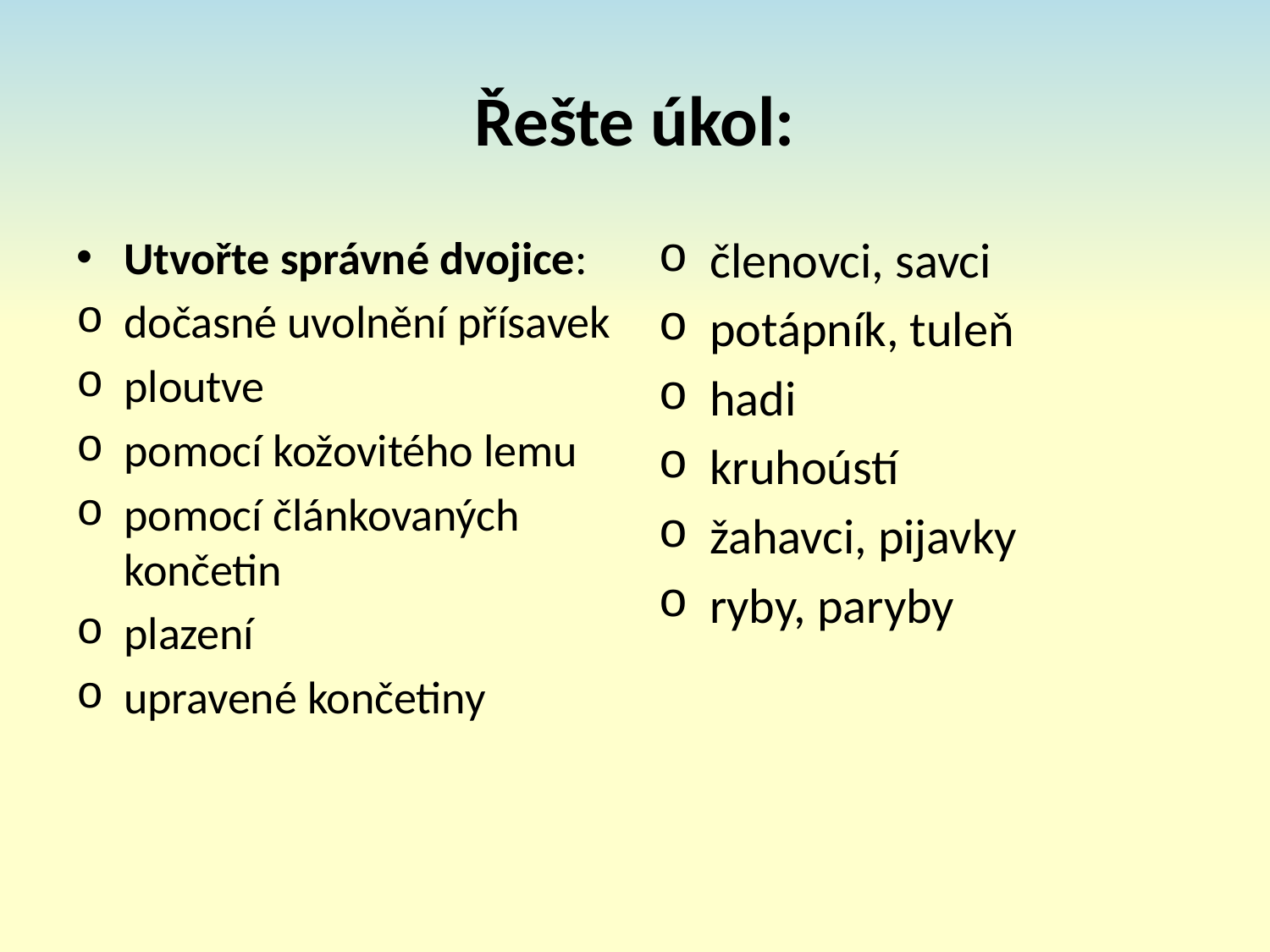

# Řešte úkol:
Utvořte správné dvojice:
dočasné uvolnění přísavek
ploutve
pomocí kožovitého lemu
pomocí článkovaných
končetin
plazení
upravené končetiny

členovci, savci
potápník, tuleň
hadi
kruhoústí
žahavci, pijavky
ryby, paryby